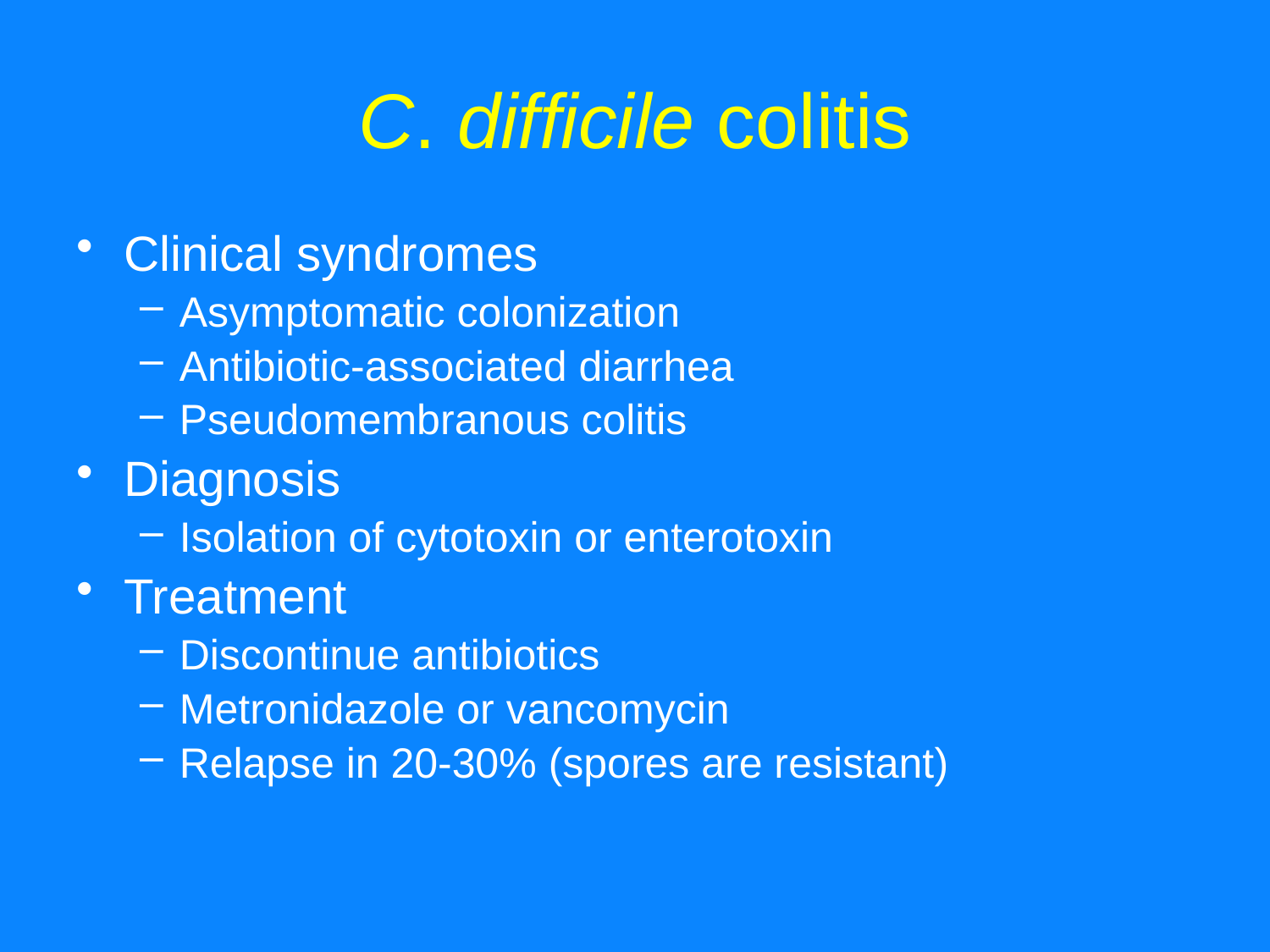

# C. difficile colitis
Clinical syndromes
Asymptomatic colonization
Antibiotic-associated diarrhea
Pseudomembranous colitis
Diagnosis
Isolation of cytotoxin or enterotoxin
Treatment
Discontinue antibiotics
Metronidazole or vancomycin
Relapse in 20-30% (spores are resistant)